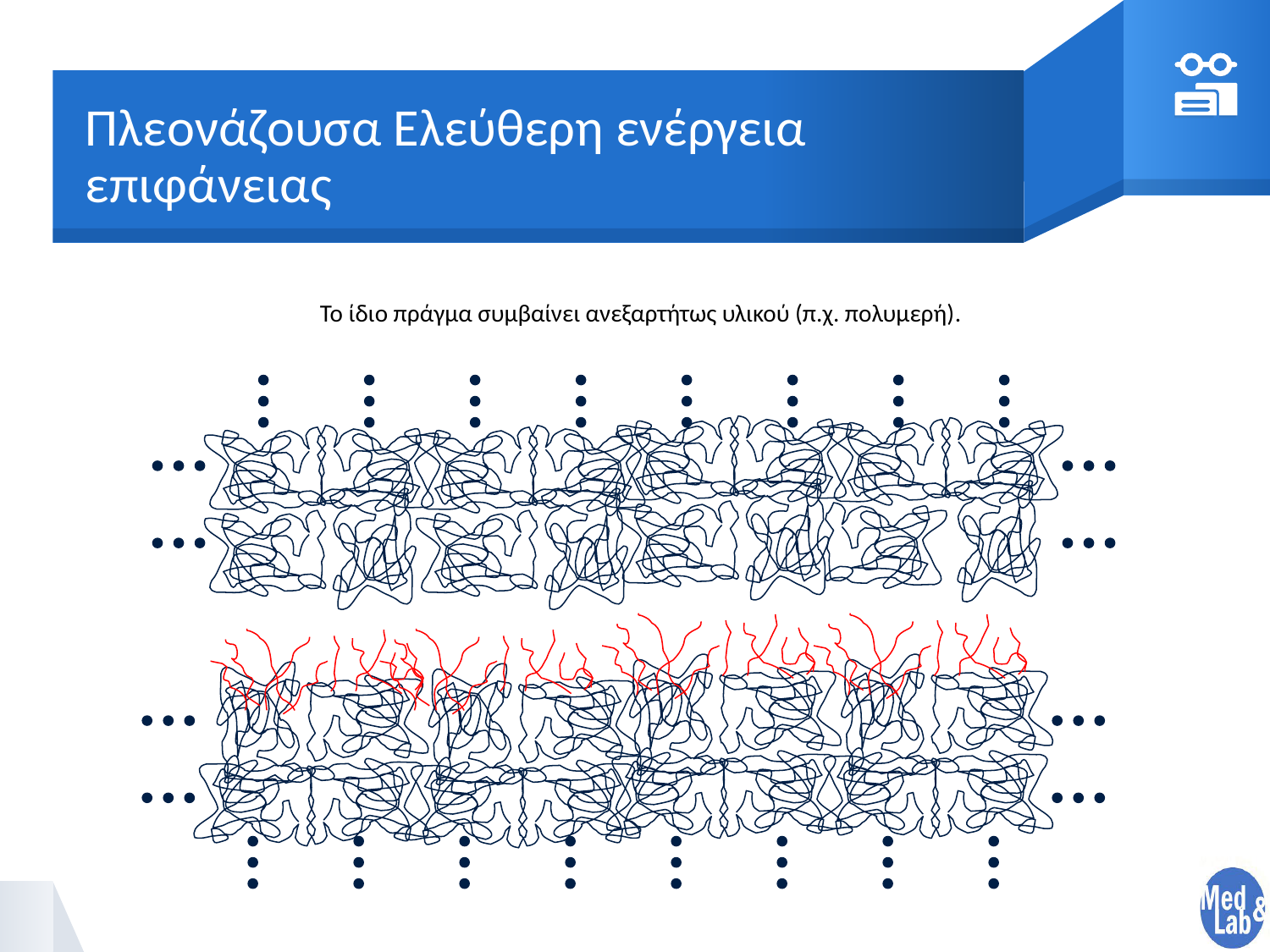

# Πλεονάζουσα Ελεύθερη ενέργεια επιφάνειας
Το ίδιο πράγμα συμβαίνει ανεξαρτήτως υλικού (π.χ. πολυμερή).